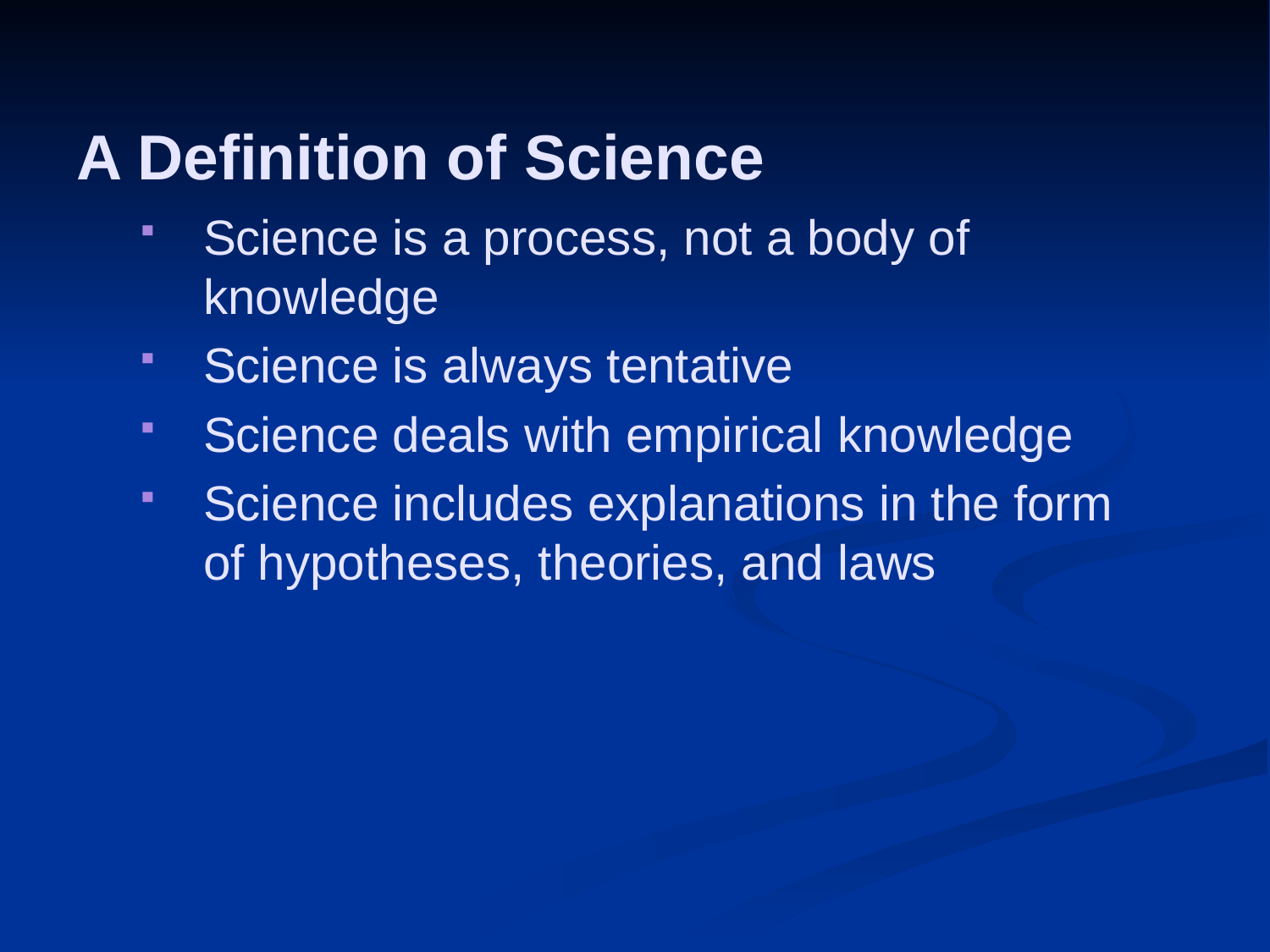

# A Definition of Science
Science is a process, not a body of knowledge
Science is always tentative
Science deals with empirical knowledge
Science includes explanations in the form of hypotheses, theories, and laws